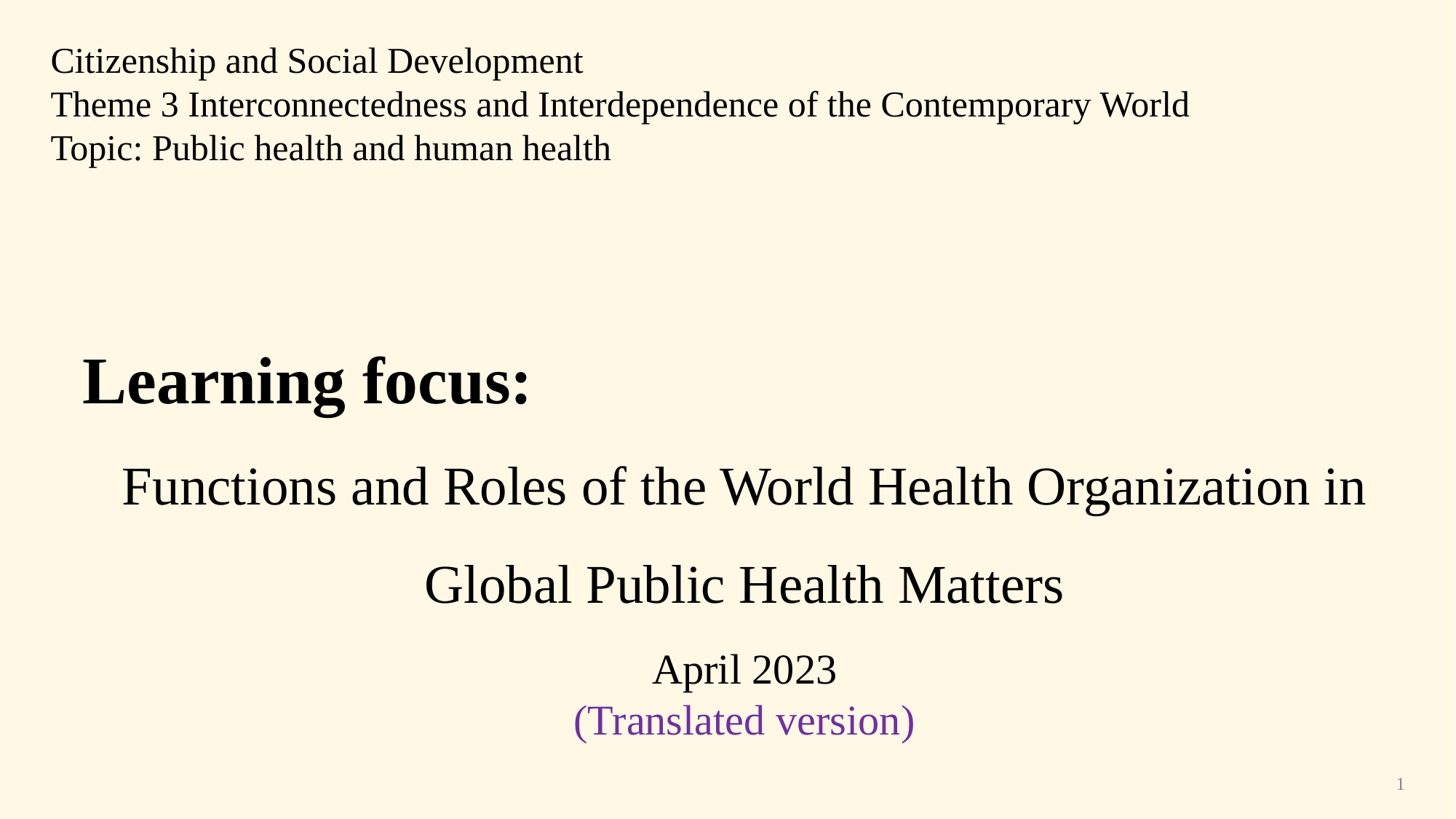

Citizenship and Social Development
Theme 3 Interconnectedness and Interdependence of the Contemporary World
Topic: Public health and human health
Learning focus:
Functions and Roles of the World Health Organization in Global Public Health Matters
April 2023
(Translated version)